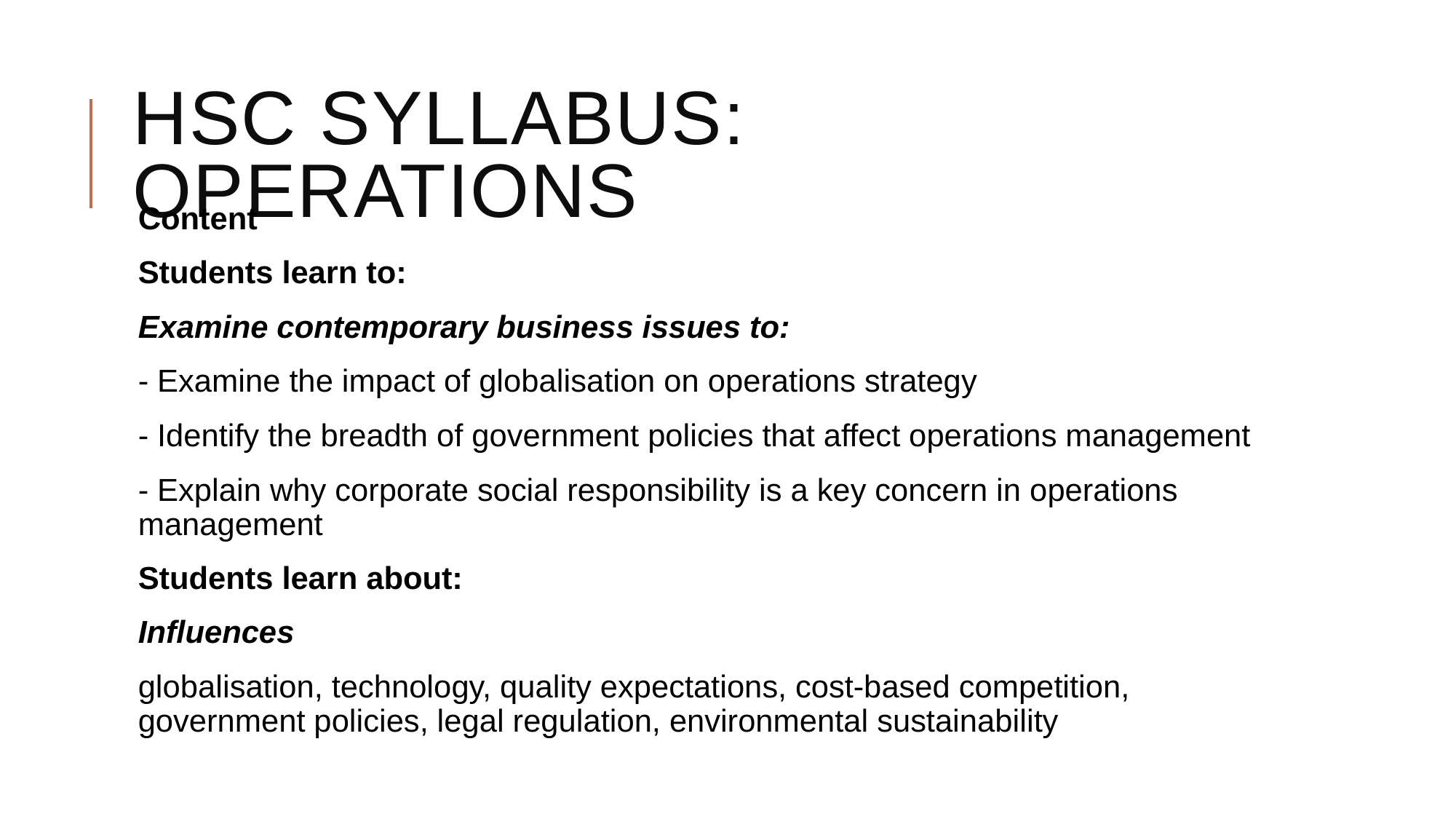

# Hsc syllabus: operations
Content
Students learn to:
Examine contemporary business issues to:
- Examine the impact of globalisation on operations strategy
- Identify the breadth of government policies that affect operations management
- Explain why corporate social responsibility is a key concern in operations management
Students learn about:
Influences
globalisation, technology, quality expectations, cost-based competition, government policies, legal regulation, environmental sustainability